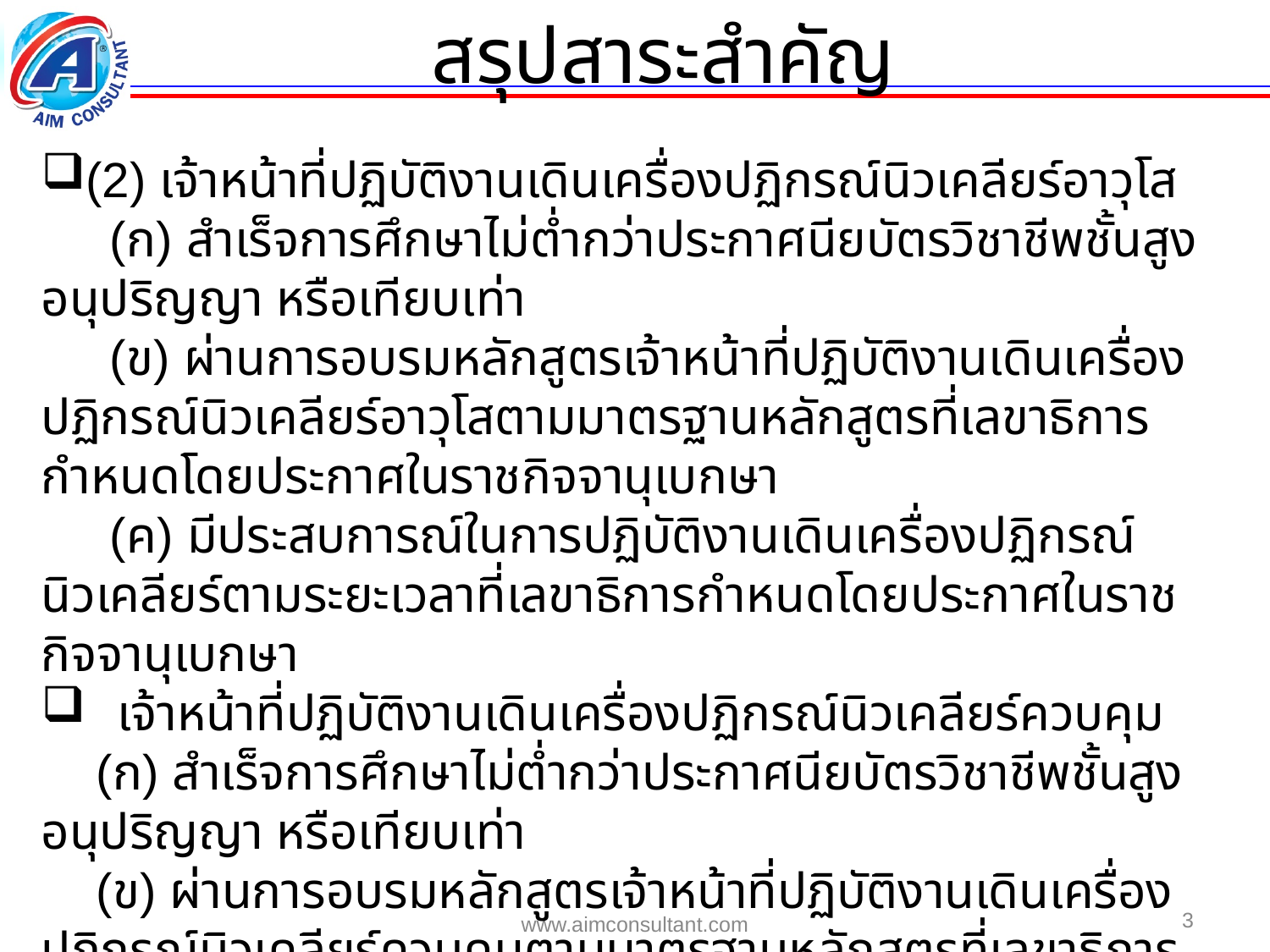

สรุปสาระสำคัญ
(2) เจ้าหน้าที่ปฏิบัติงานเดินเครื่องปฏิกรณ์นิวเคลียร์อาวุโส
     (ก) สำเร็จการศึกษาไม่ต่ำกว่าประกาศนียบัตรวิชาชีพชั้นสูง อนุปริญญา หรือเทียบเท่า
     (ข) ผ่านการอบรมหลักสูตรเจ้าหน้าที่ปฏิบัติงานเดินเครื่องปฏิกรณ์นิวเคลียร์อาวุโสตามมาตรฐานหลักสูตรที่เลขาธิการกำหนดโดยประกาศในราชกิจจานุเบกษา
     (ค) มีประสบการณ์ในการปฏิบัติงานเดินเครื่องปฏิกรณ์นิวเคลียร์ตามระยะเวลาที่เลขาธิการกำหนดโดยประกาศในราชกิจจานุเบกษา
 เจ้าหน้าที่ปฏิบัติงานเดินเครื่องปฏิกรณ์นิวเคลียร์ควบคุม
    (ก) สำเร็จการศึกษาไม่ต่ำกว่าประกาศนียบัตรวิชาชีพชั้นสูง อนุปริญญา หรือเทียบเท่า
    (ข) ผ่านการอบรมหลักสูตรเจ้าหน้าที่ปฏิบัติงานเดินเครื่องปฏิกรณ์นิวเคลียร์ควบคุมตามมาตรฐานหลักสูตรที่เลขาธิการกำหนดโดยประกาศในราชกิจจานุเบกษา
    (ค) มีประสบการณ์ในการปฏิบัติงานเดินเครื่องปฏิกรณ์นิวเคลียร์ตามระยะเวลาที่เลขาธิการกำหนดโดยประกาศในราชกิจจานุเบกษา
3
www.aimconsultant.com